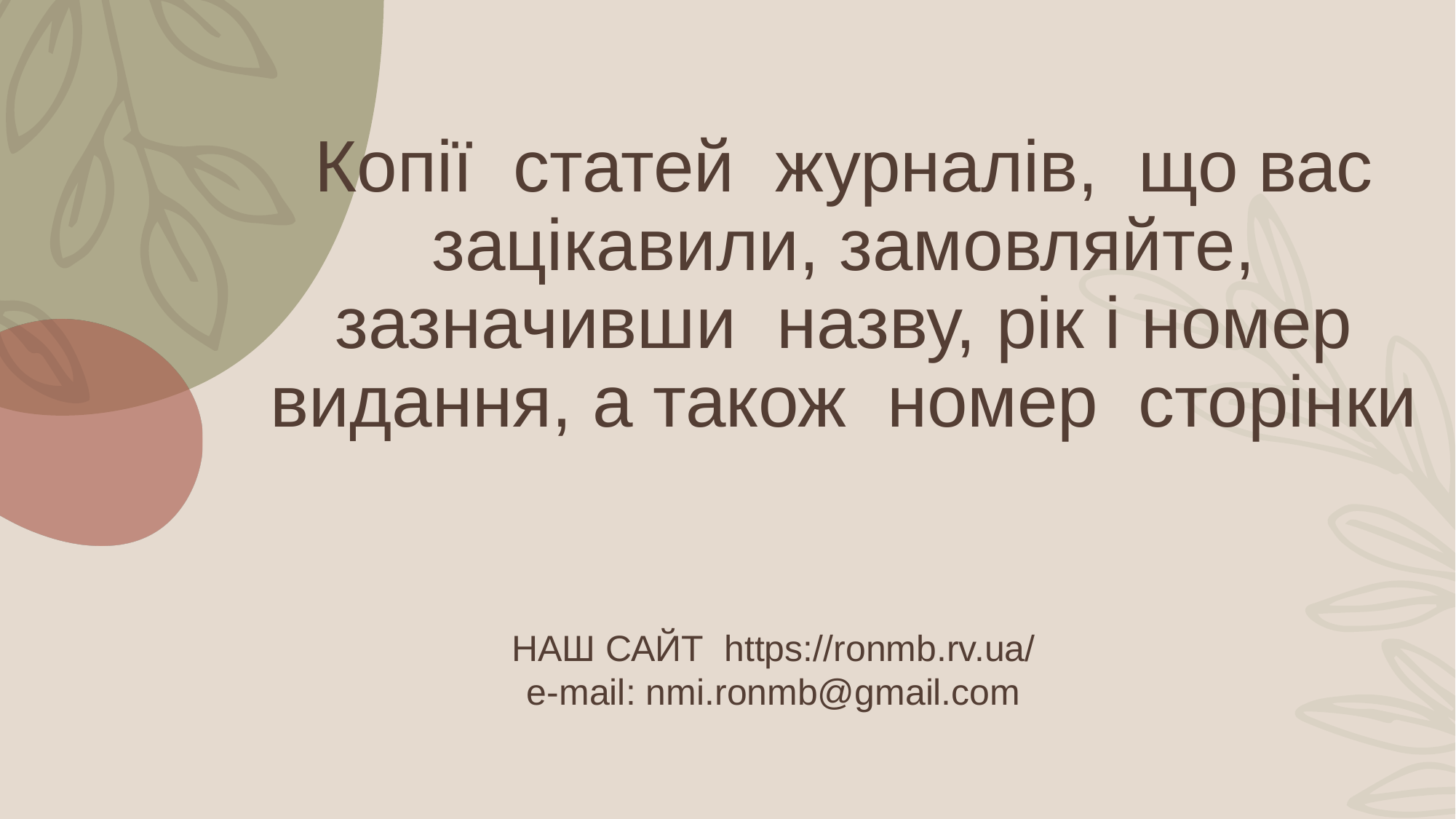

# Копії  статей  журналів,  що вас зацікавили, замовляйте, зазначивши  назву, рік і номер видання, а також  номер  сторінки
Наш сайт  https://ronmb.rv.ua/
e-mail: nmi.ronmb@gmail.com